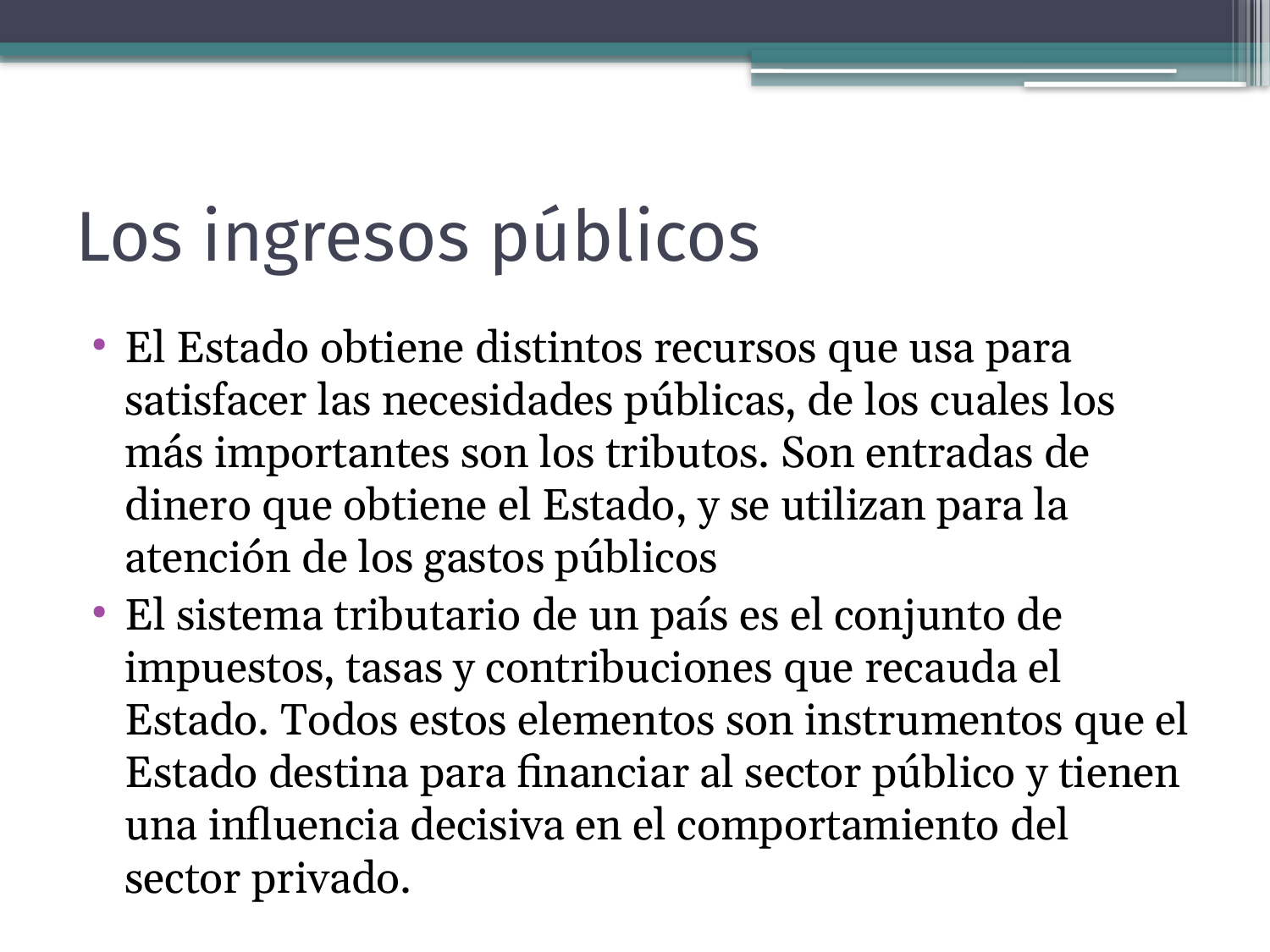

# Los ingresos públicos
El Estado obtiene distintos recursos que usa para satisfacer las necesidades públicas, de los cuales los más importantes son los tributos. Son entradas de dinero que obtiene el Estado, y se utilizan para la atención de los gastos públicos
El sistema tributario de un país es el conjunto de impuestos, tasas y contribuciones que recauda el Estado. Todos estos elementos son instrumentos que el Estado destina para financiar al sector público y tienen una influencia decisiva en el comportamiento del sector privado.